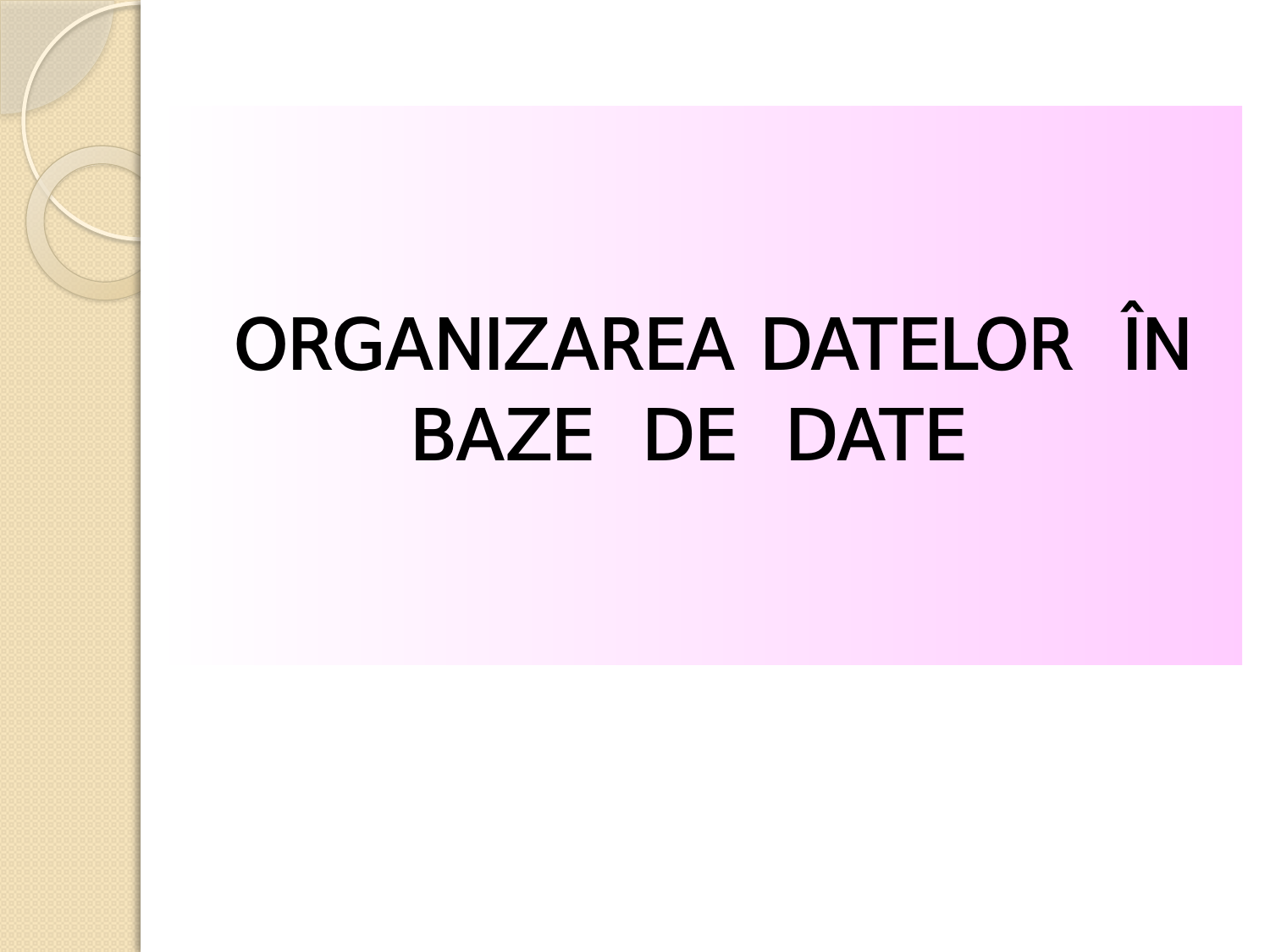

# ORGANIZAREA DATELOR  ÎN  BAZE  DE  DATE